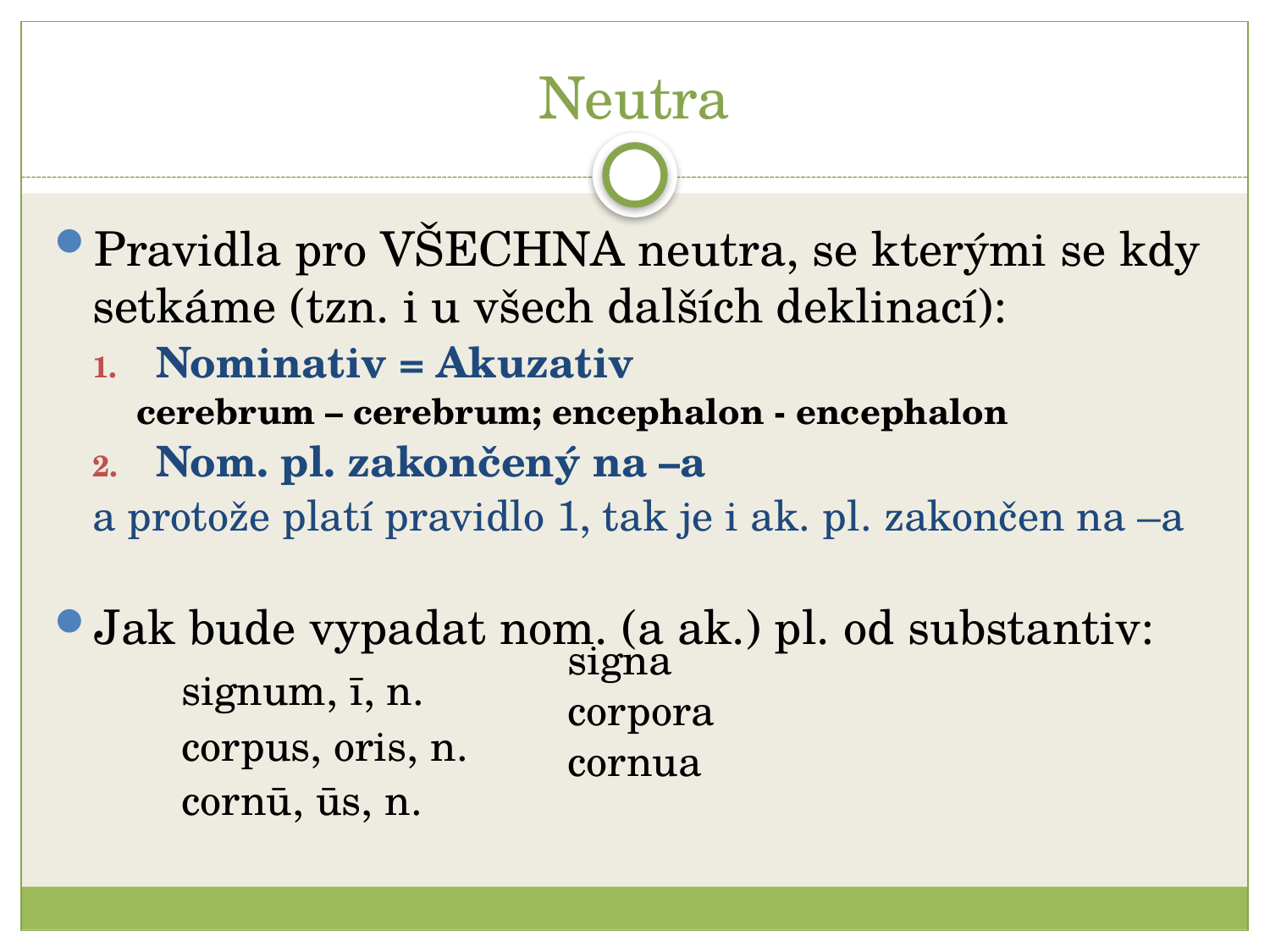

# Neutra
Pravidla pro VŠECHNA neutra, se kterými se kdy setkáme (tzn. i u všech dalších deklinací):
Nominativ = Akuzativ
cerebrum – cerebrum; encephalon - encephalon
Nom. pl. zakončený na –a
a protože platí pravidlo 1, tak je i ak. pl. zakončen na –a

Jak bude vypadat nom. (a ak.) pl. od substantiv:
	signum, ī, n.
	corpus, oris, n.
	cornū, ūs, n.

signa
corpora
cornua